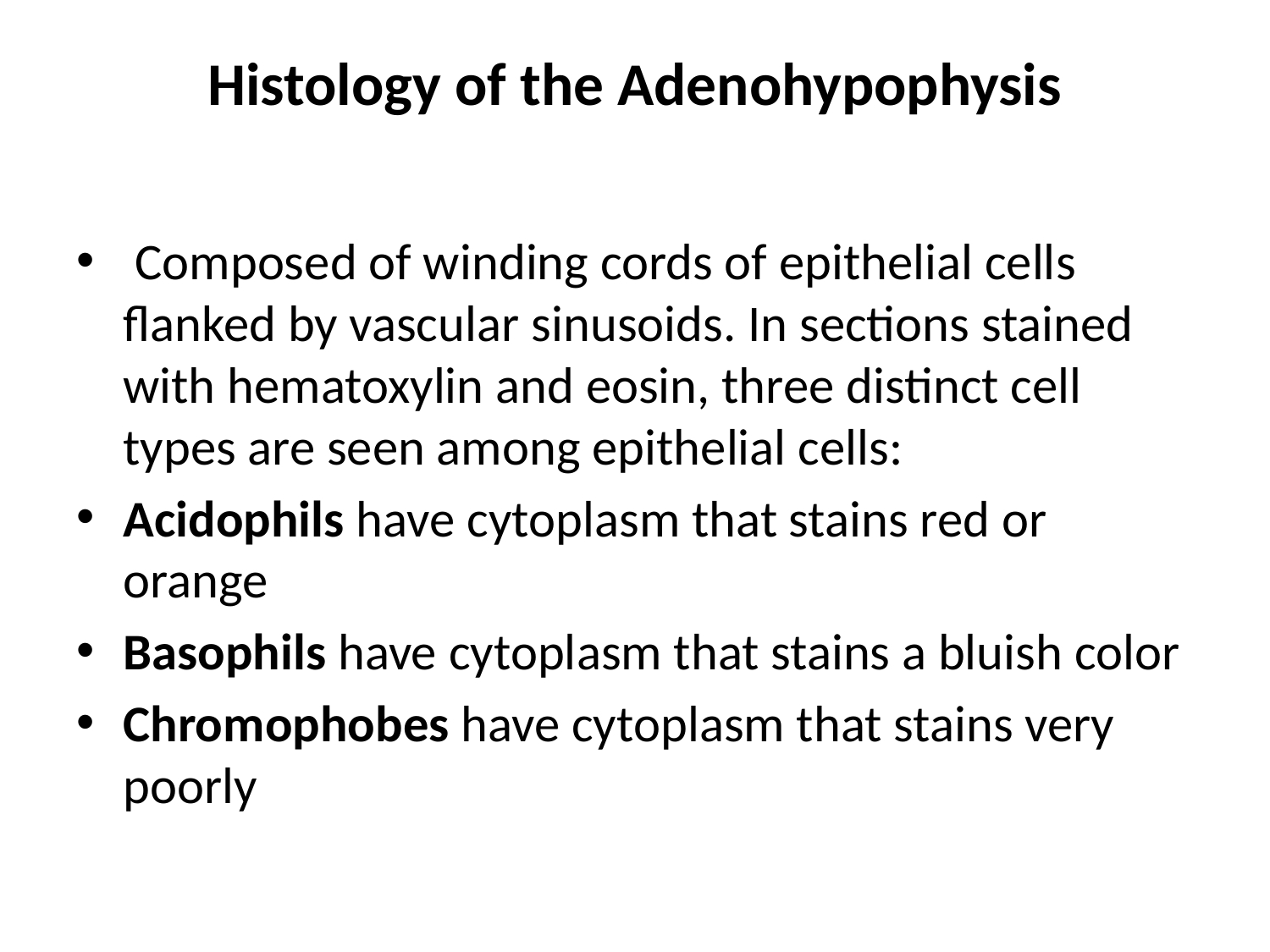

# Histology of the Adenohypophysis
 Composed of winding cords of epithelial cells flanked by vascular sinusoids. In sections stained with hematoxylin and eosin, three distinct cell types are seen among epithelial cells:
Acidophils have cytoplasm that stains red or orange
Basophils have cytoplasm that stains a bluish color
Chromophobes have cytoplasm that stains very poorly